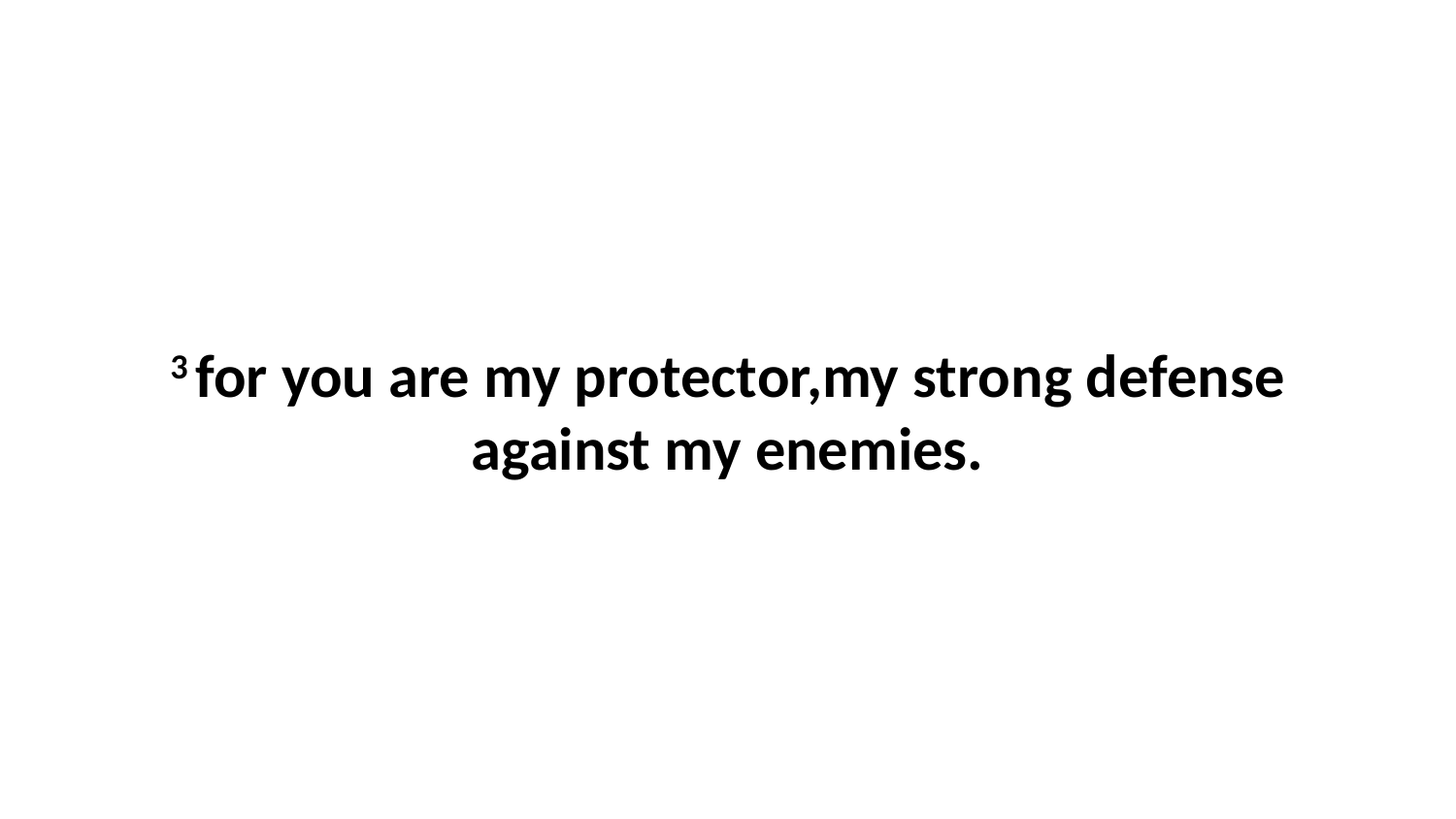

3 for you are my protector,my strong defense against my enemies.